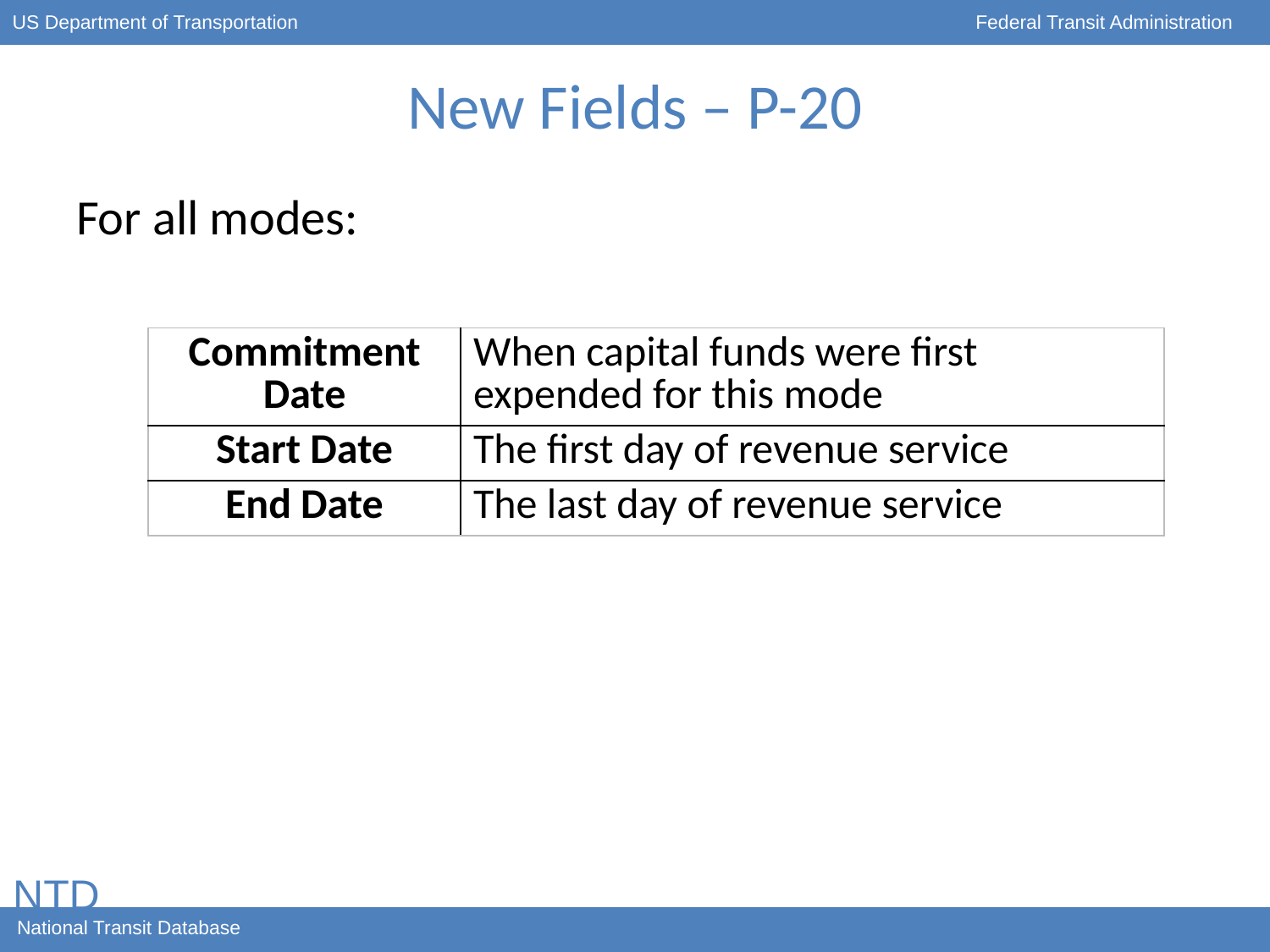

# New Fields – P-20
For all modes:

| Commitment Date | When capital funds were first expended for this mode |
| --- | --- |
| Start Date | The first day of revenue service |
| End Date | The last day of revenue service |